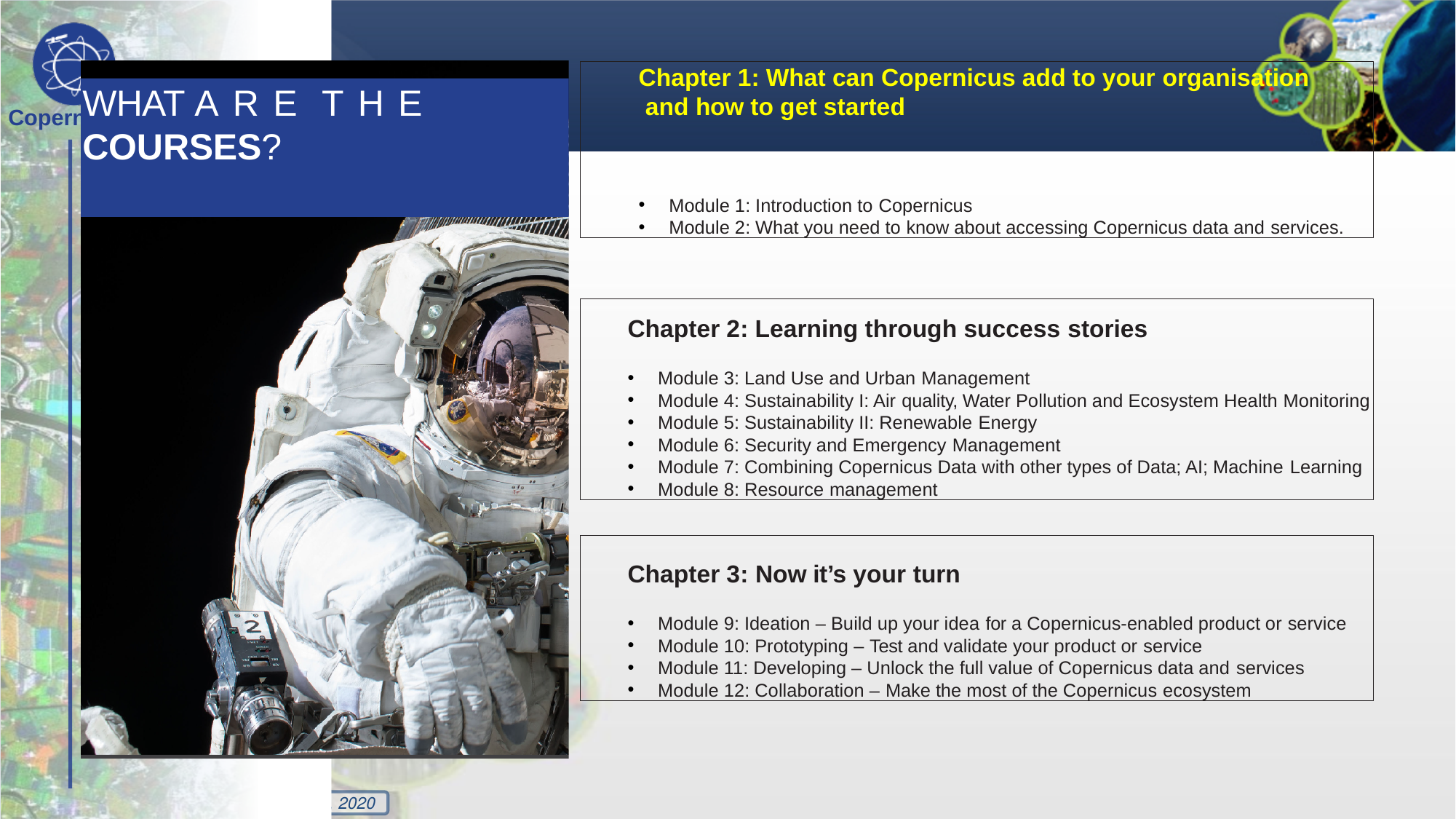

Chapter 1: What can Copernicus add to your organisation  and how to get started

Module 1: Introduction to Copernicus
Module 2: What you need to know about accessing Copernicus data and services.
# WHAT ARE THE
COURSES?
Chapter 2: Learning through success stories

Module 3: Land Use and Urban Management
Module 4: Sustainability I: Air quality, Water Pollution and Ecosystem Health Monitoring
Module 5: Sustainability II: Renewable Energy
Module 6: Security and Emergency Management
Module 7: Combining Copernicus Data with other types of Data; AI; Machine Learning
Module 8: Resource management

Chapter 3: Now it’s your turn

Module 9: Ideation – Build up your idea for a Copernicus-enabled product or service
Module 10: Prototyping – Test and validate your product or service
Module 11: Developing – Unlock the full value of Copernicus data and services
Module 12: Collaboration – Make the most of the Copernicus ecosystem